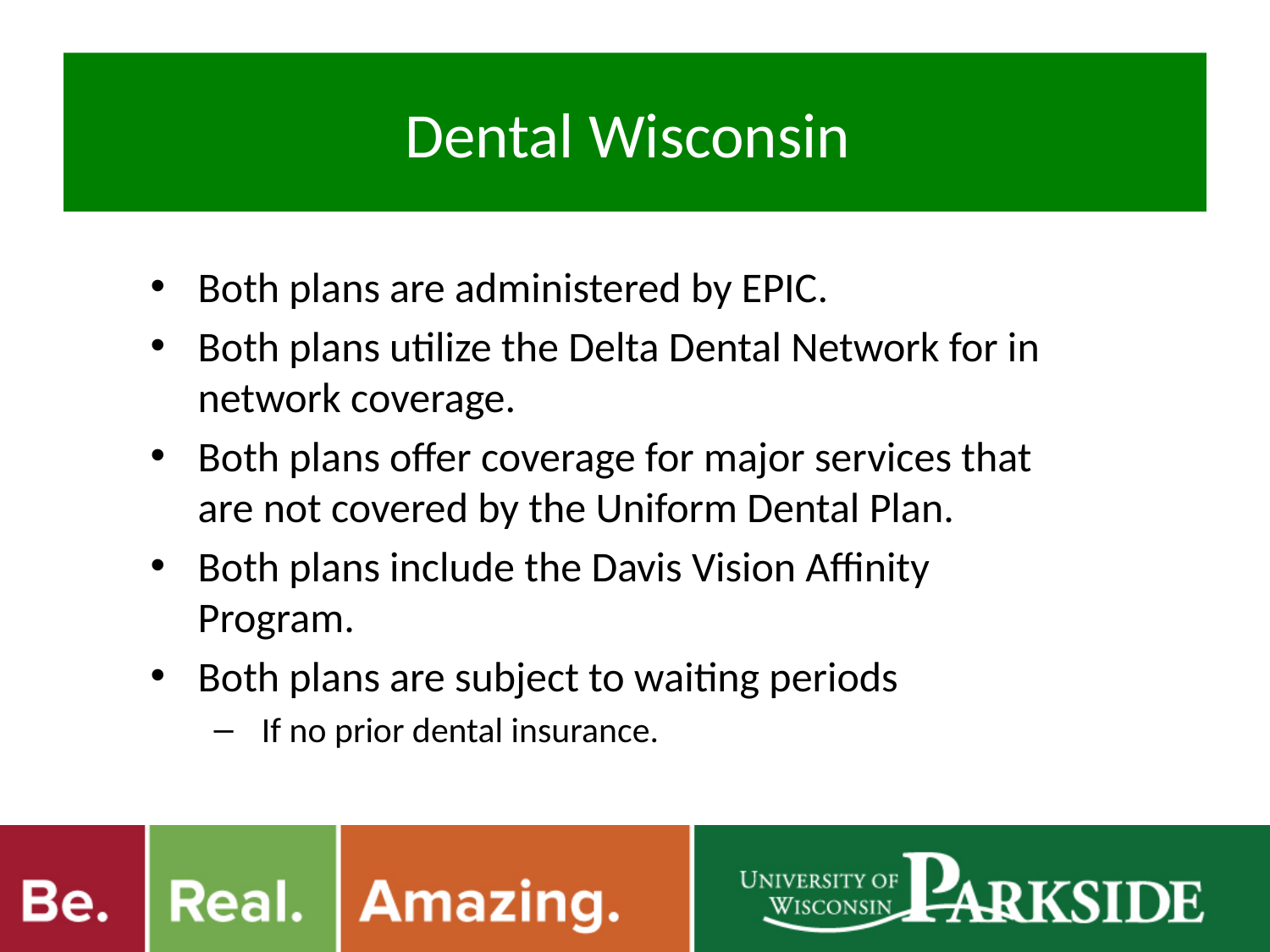

# Dental Wisconsin
Both plans are administered by EPIC.
Both plans utilize the Delta Dental Network for in network coverage.
Both plans offer coverage for major services that are not covered by the Uniform Dental Plan.
Both plans include the Davis Vision Affinity Program.
Both plans are subject to waiting periods
 If no prior dental insurance.